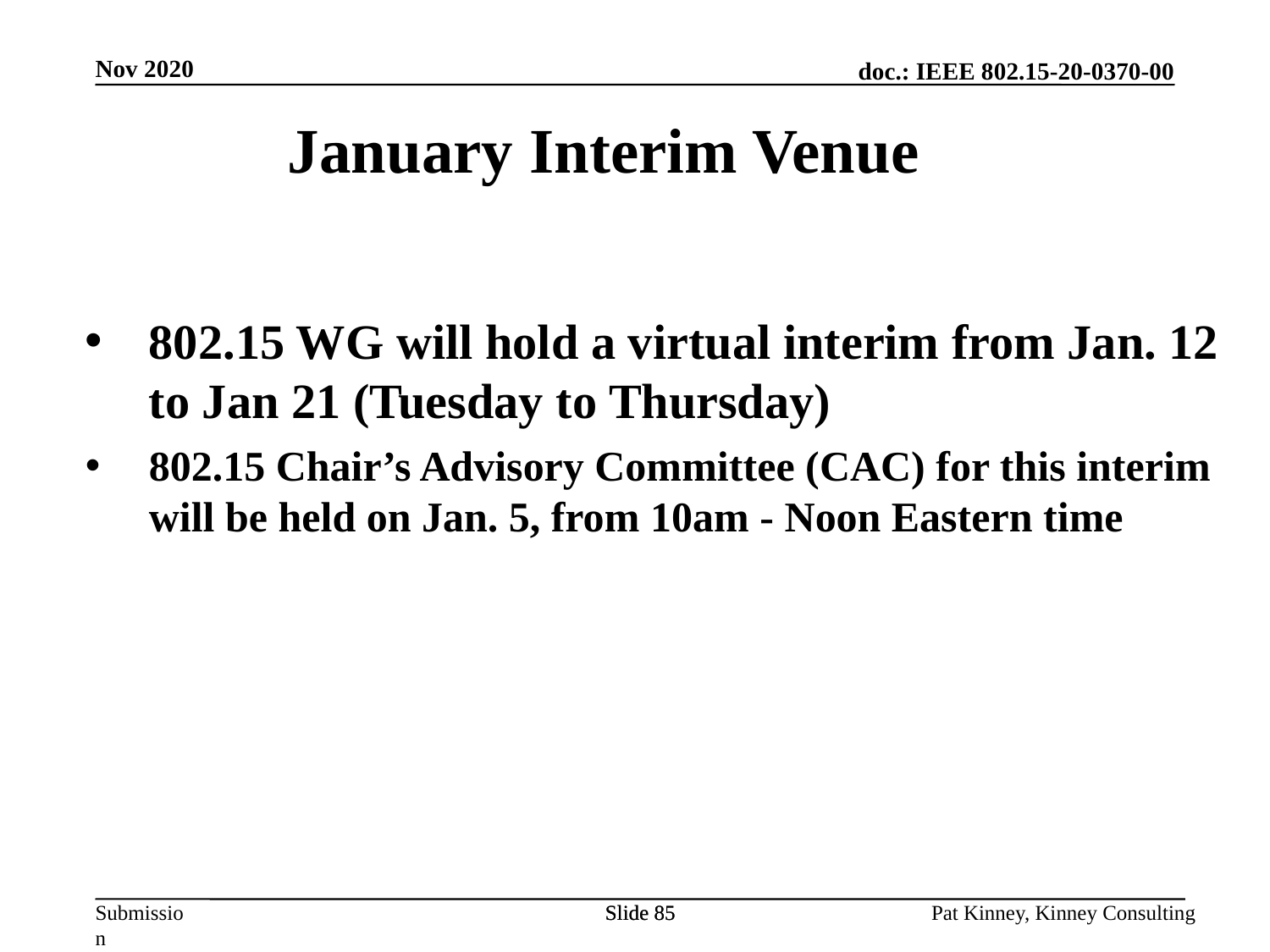

Nov 2020
January Interim Venue
802.15 WG will hold a virtual interim from Jan. 12 to Jan 21 (Tuesday to Thursday)
802.15 Chair’s Advisory Committee (CAC) for this interim will be held on Jan. 5, from 10am - Noon Eastern time
Slide 85
Slide 85
Pat Kinney, Kinney Consulting